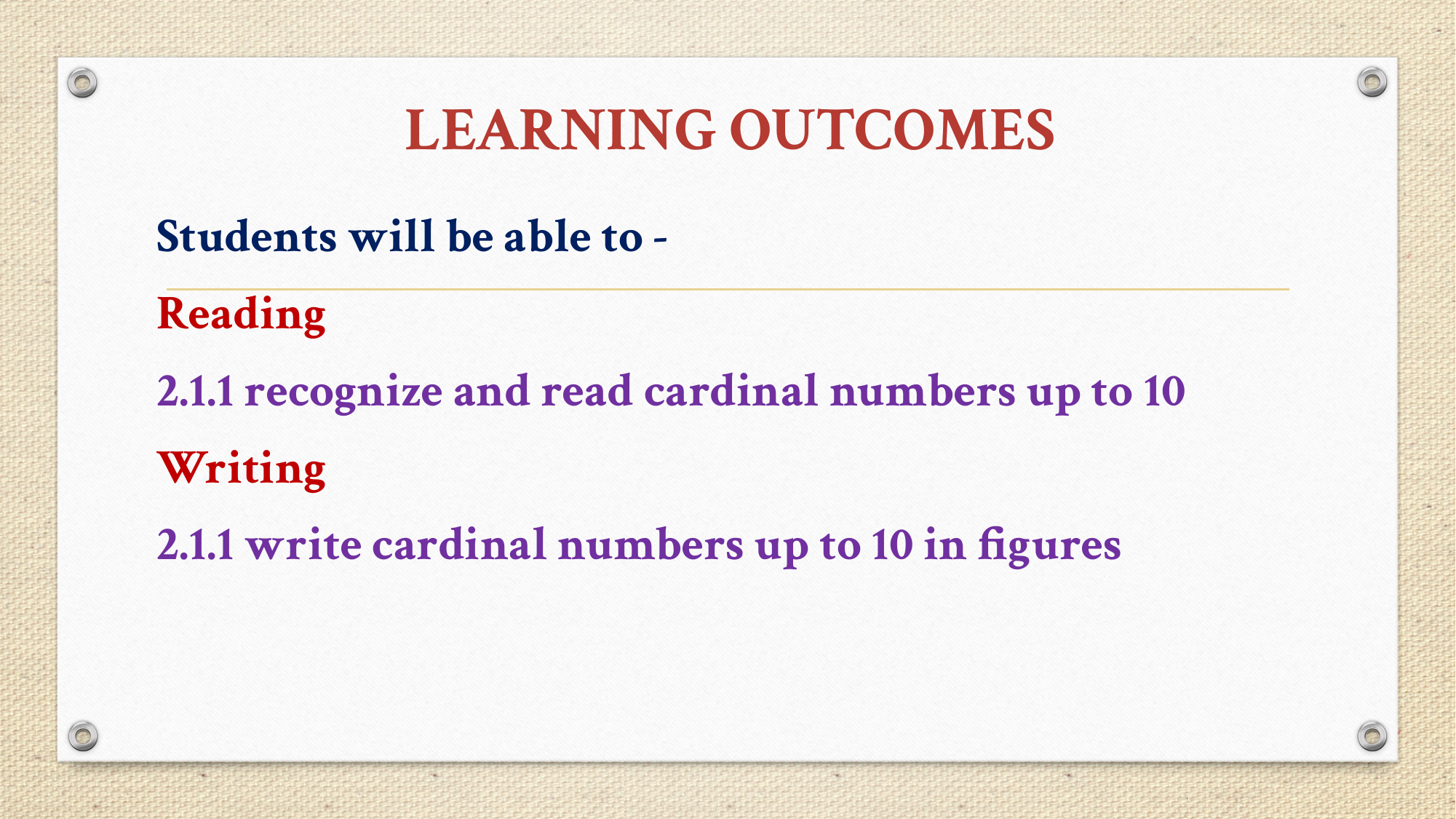

# LEARNING OUTCOMES
Students will be able to -
Reading
2.1.1 recognize and read cardinal numbers up to 10
Writing
2.1.1 write cardinal numbers up to 10 in figures